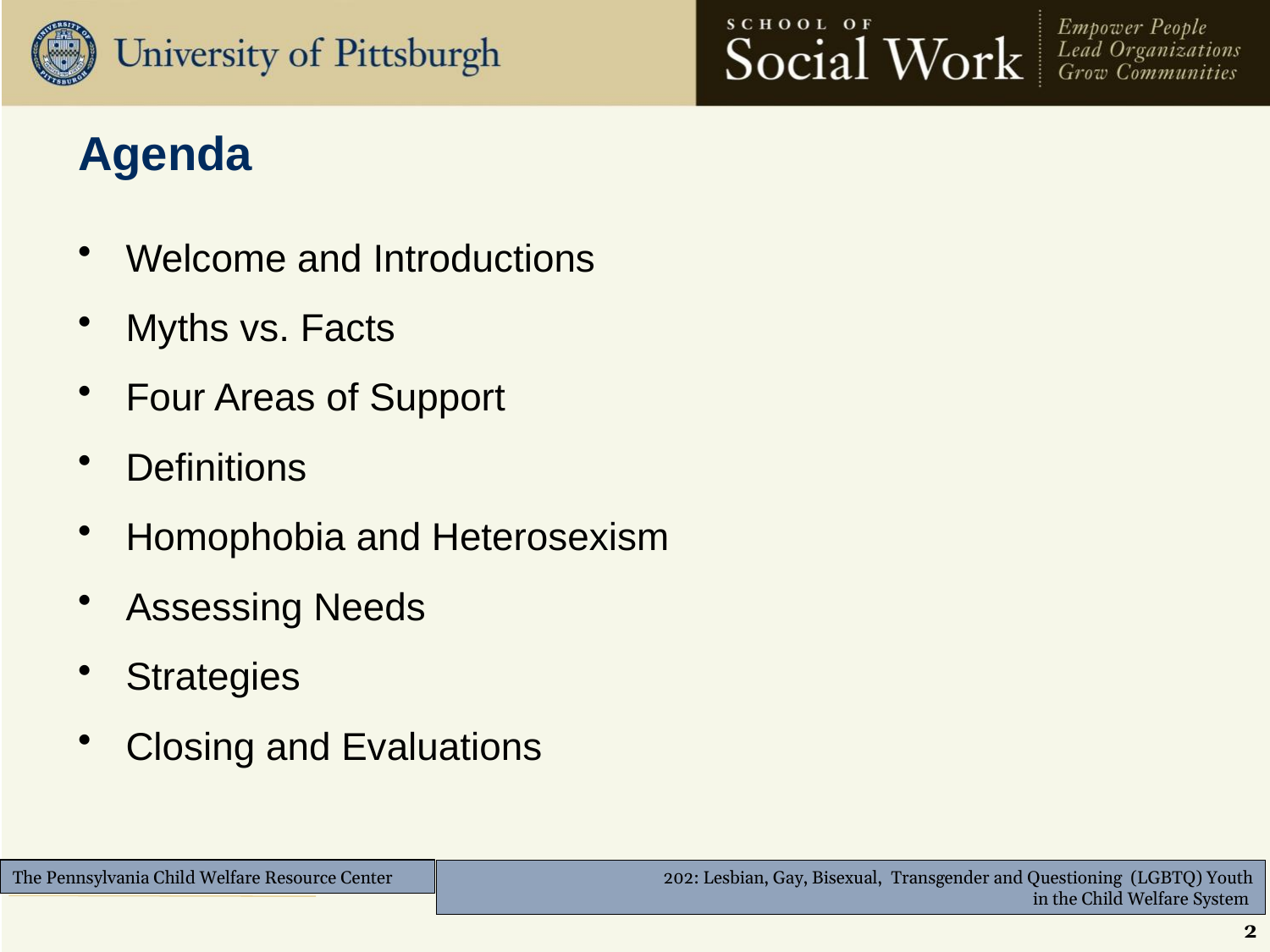

# Agenda
Welcome and Introductions
Myths vs. Facts
Four Areas of Support
Definitions
Homophobia and Heterosexism
Assessing Needs
Strategies
Closing and Evaluations
2